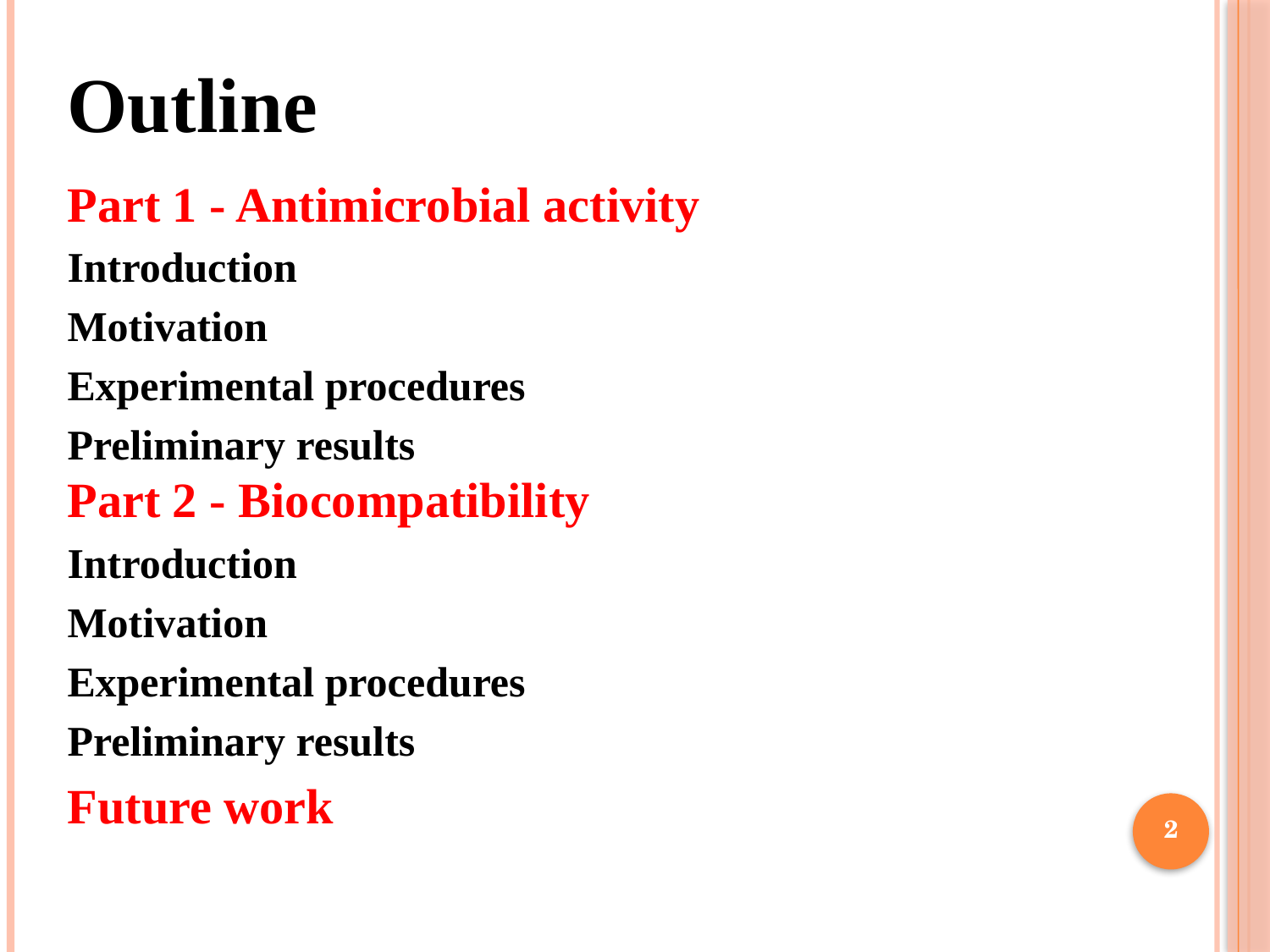

# Outline
Part 1 - Antimicrobial activity
Introduction
Motivation
Experimental procedures
Preliminary results
Part 2 - Biocompatibility
Introduction
Motivation
Experimental procedures
Preliminary results
Future work
2